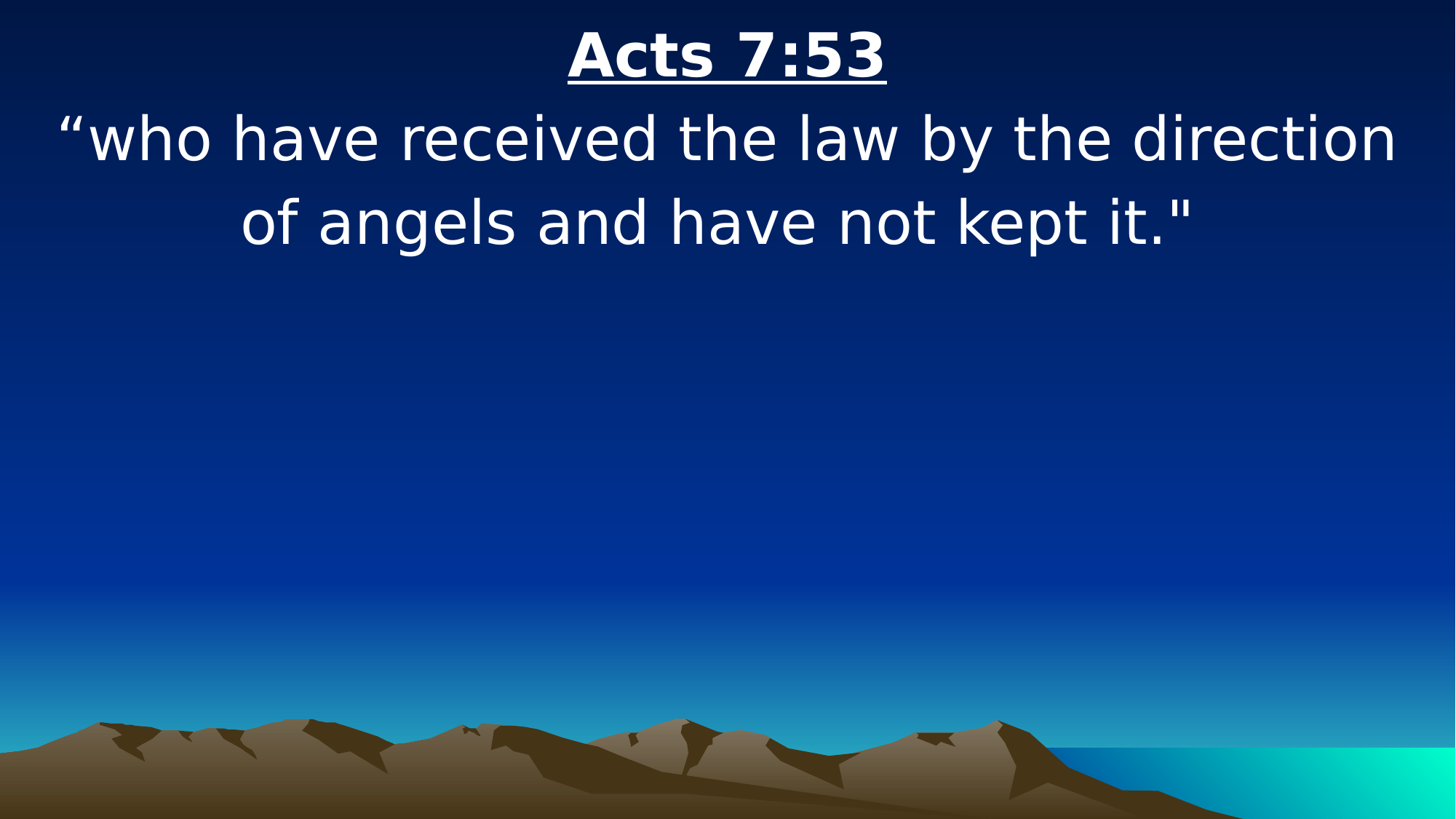

Acts 7:53
“who have received the law by the direction of angels and have not kept it."